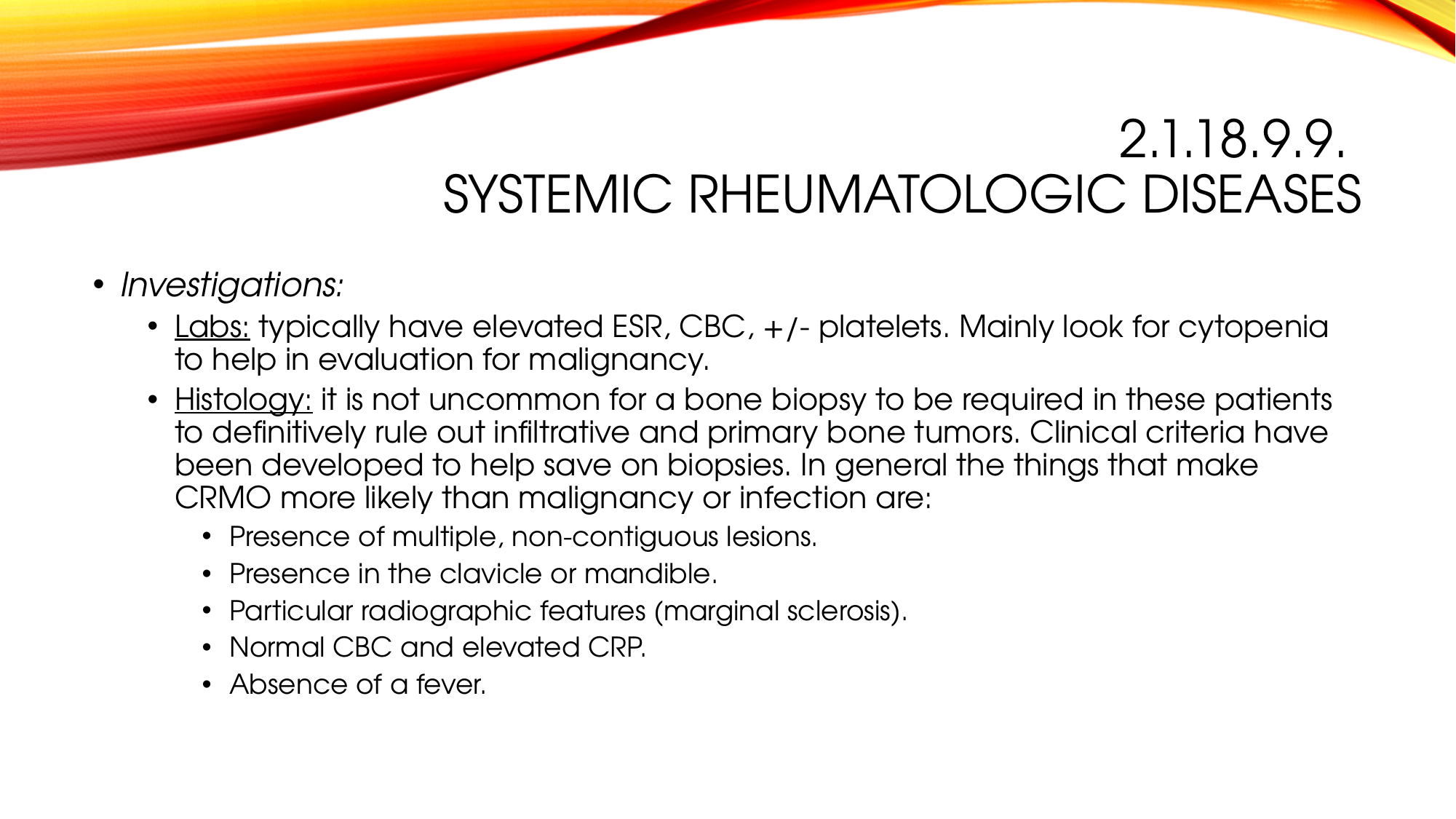

# 2.1.18.9.9. Systemic rheumatologic diseases
Investigations:
Labs: typically have elevated ESR, CBC, +/- platelets. Mainly look for cytopenia to help in evaluation for malignancy.
Histology: it is not uncommon for a bone biopsy to be required in these patients to definitively rule out infiltrative and primary bone tumors. Clinical criteria have been developed to help save on biopsies. In general the things that make CRMO more likely than malignancy or infection are:
Presence of multiple, non-contiguous lesions.
Presence in the clavicle or mandible.
Particular radiographic features (marginal sclerosis).
Normal CBC and elevated CRP.
Absence of a fever.